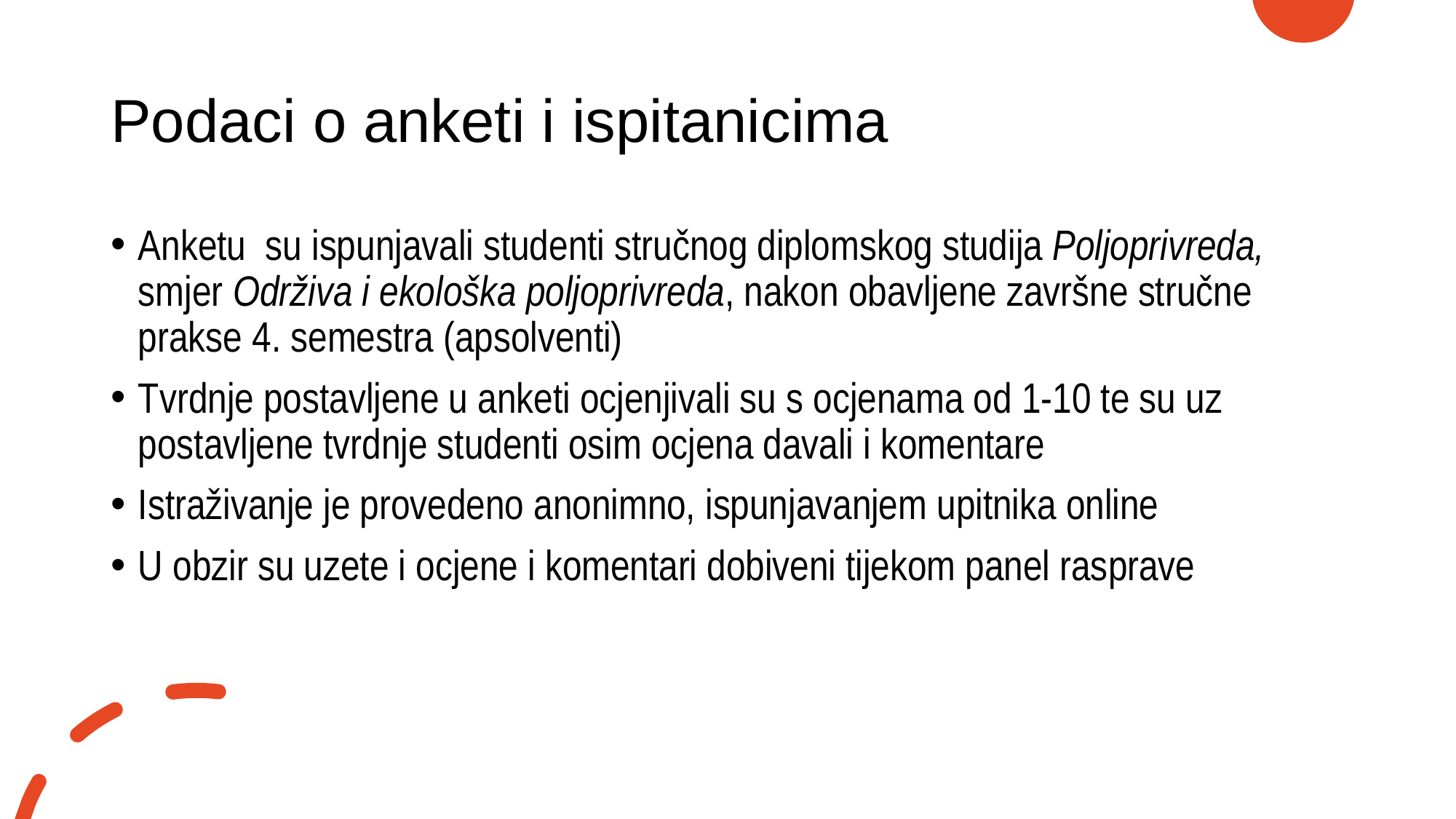

# Podaci o anketi i ispitanicima
Anketu  su ispunjavali studenti stručnog diplomskog studija Poljoprivreda, smjer Održiva i ekološka poljoprivreda, nakon obavljene završne stručne prakse 4. semestra (apsolventi)
Tvrdnje postavljene u anketi ocjenjivali su s ocjenama od 1-10 te su uz postavljene tvrdnje studenti osim ocjena davali i komentare
Istraživanje je provedeno anonimno, ispunjavanjem upitnika online
U obzir su uzete i ocjene i komentari dobiveni tijekom panel rasprave